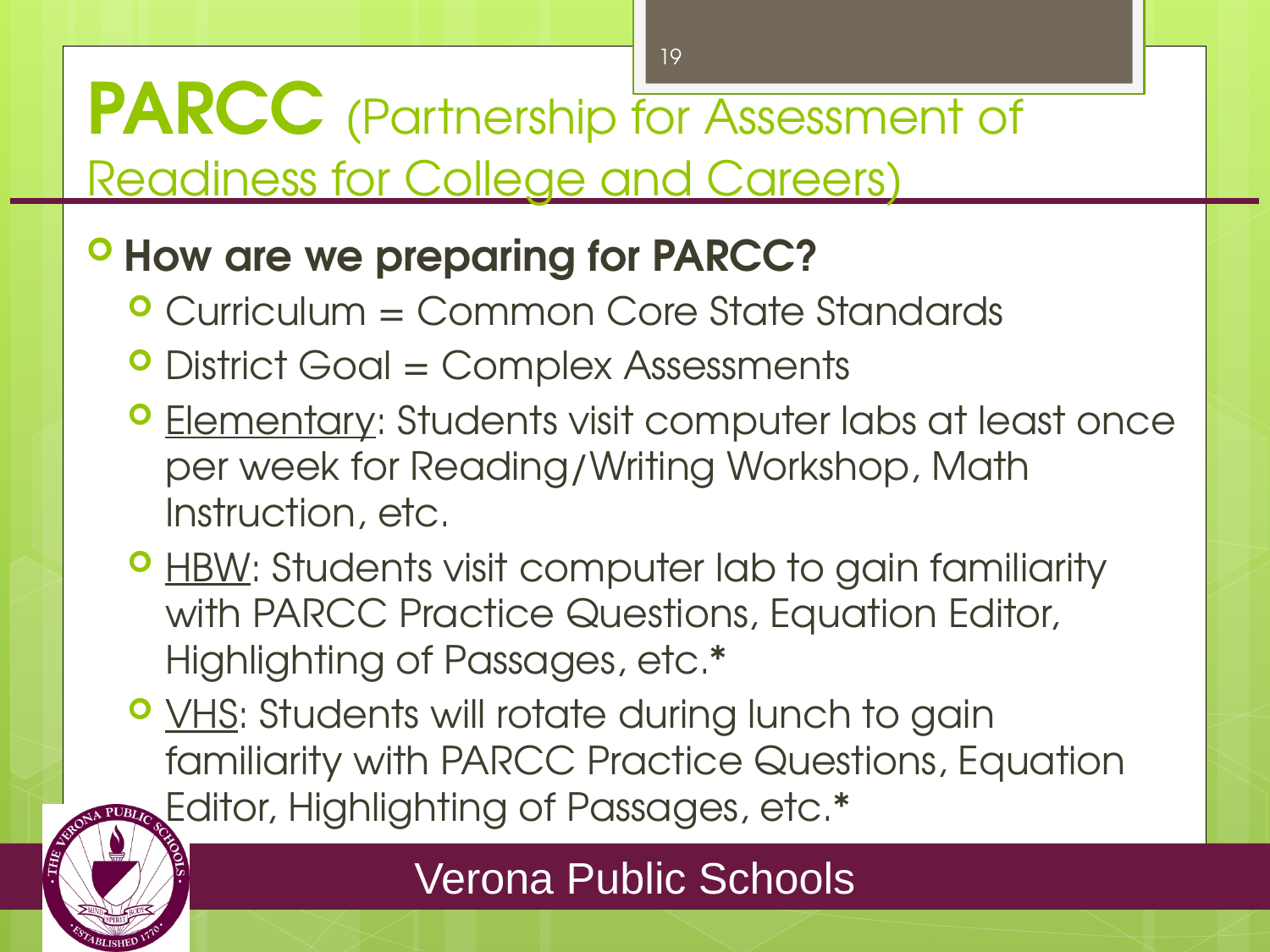

19
# PARCC (Partnership for Assessment of Readiness for College and Careers)
How are we preparing for PARCC?
Curriculum = Common Core State Standards
District Goal = Complex Assessments
Elementary: Students visit computer labs at least once per week for Reading/Writing Workshop, Math Instruction, etc.
HBW: Students visit computer lab to gain familiarity with PARCC Practice Questions, Equation Editor, Highlighting of Passages, etc.*
VHS: Students will rotate during lunch to gain familiarity with PARCC Practice Questions, Equation Editor, Highlighting of Passages, etc.*